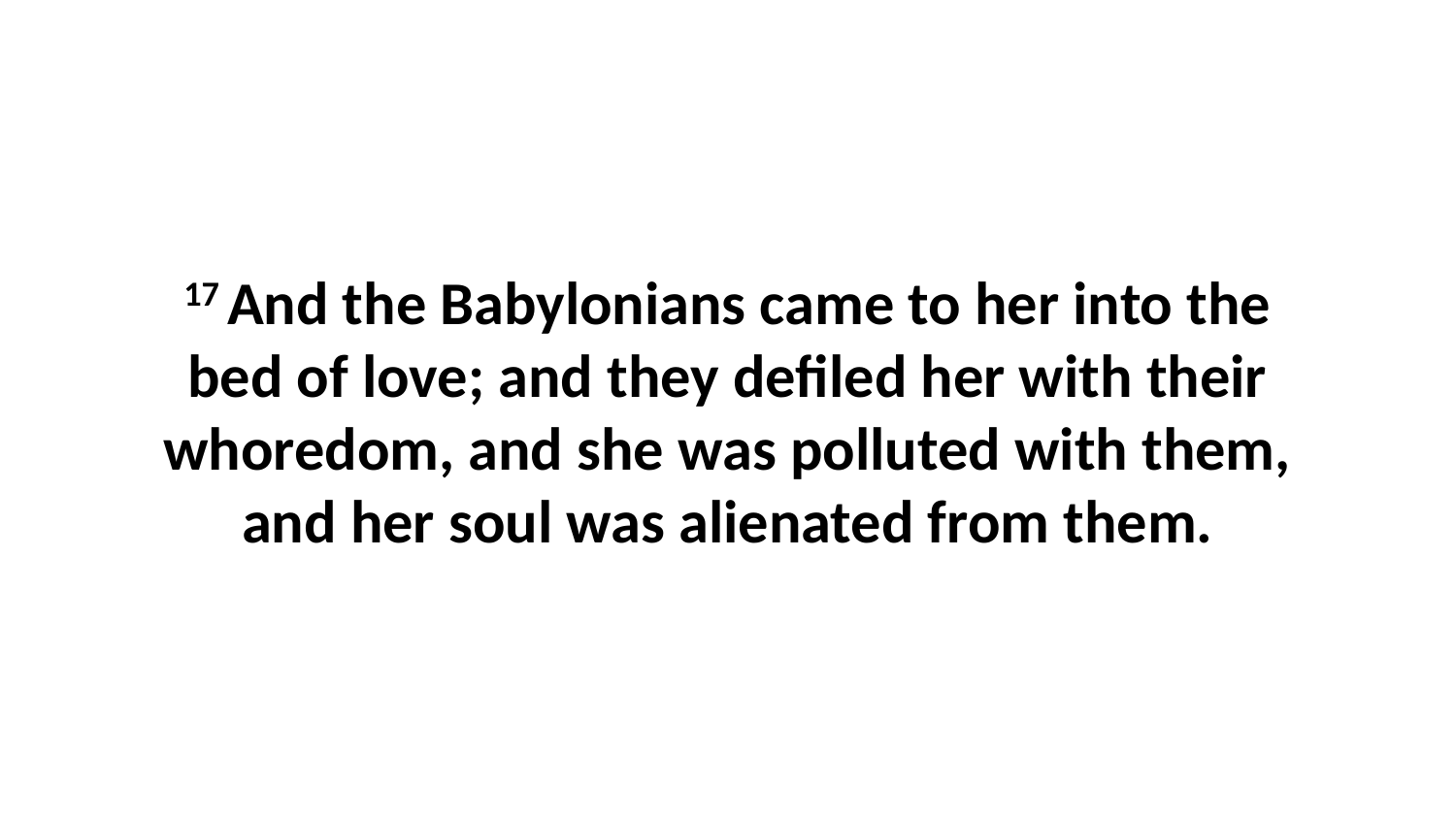

17 And the Babylonians came to her into the bed of love; and they defiled her with their whoredom, and she was polluted with them, and her soul was alienated from them.